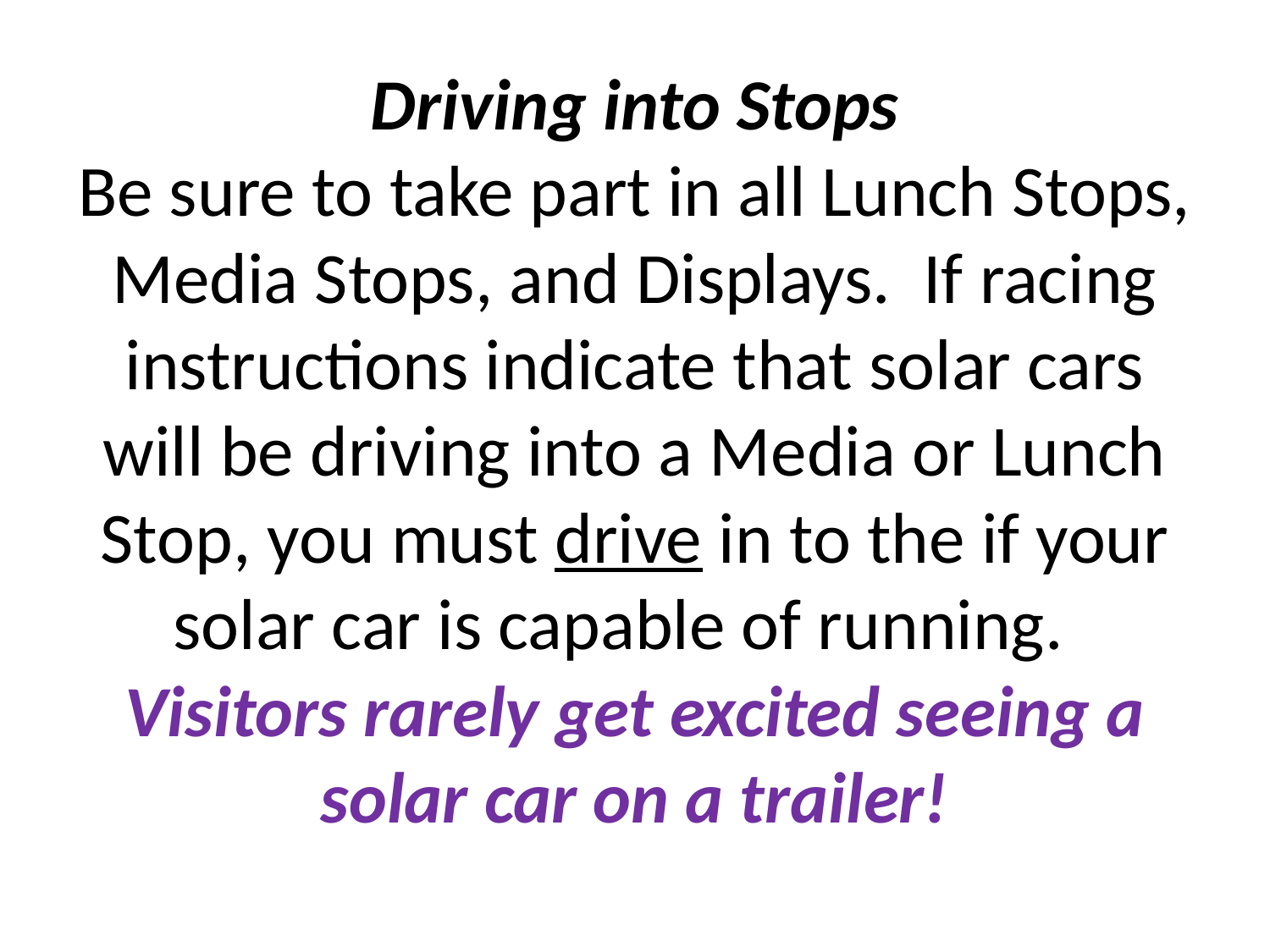

# Driving into Stops Be sure to take part in all Lunch Stops, Media Stops, and Displays.  If racing instructions indicate that solar cars will be driving into a Media or Lunch Stop, you must drive in to the if your solar car is capable of running. Visitors rarely get excited seeing a solar car on a trailer!